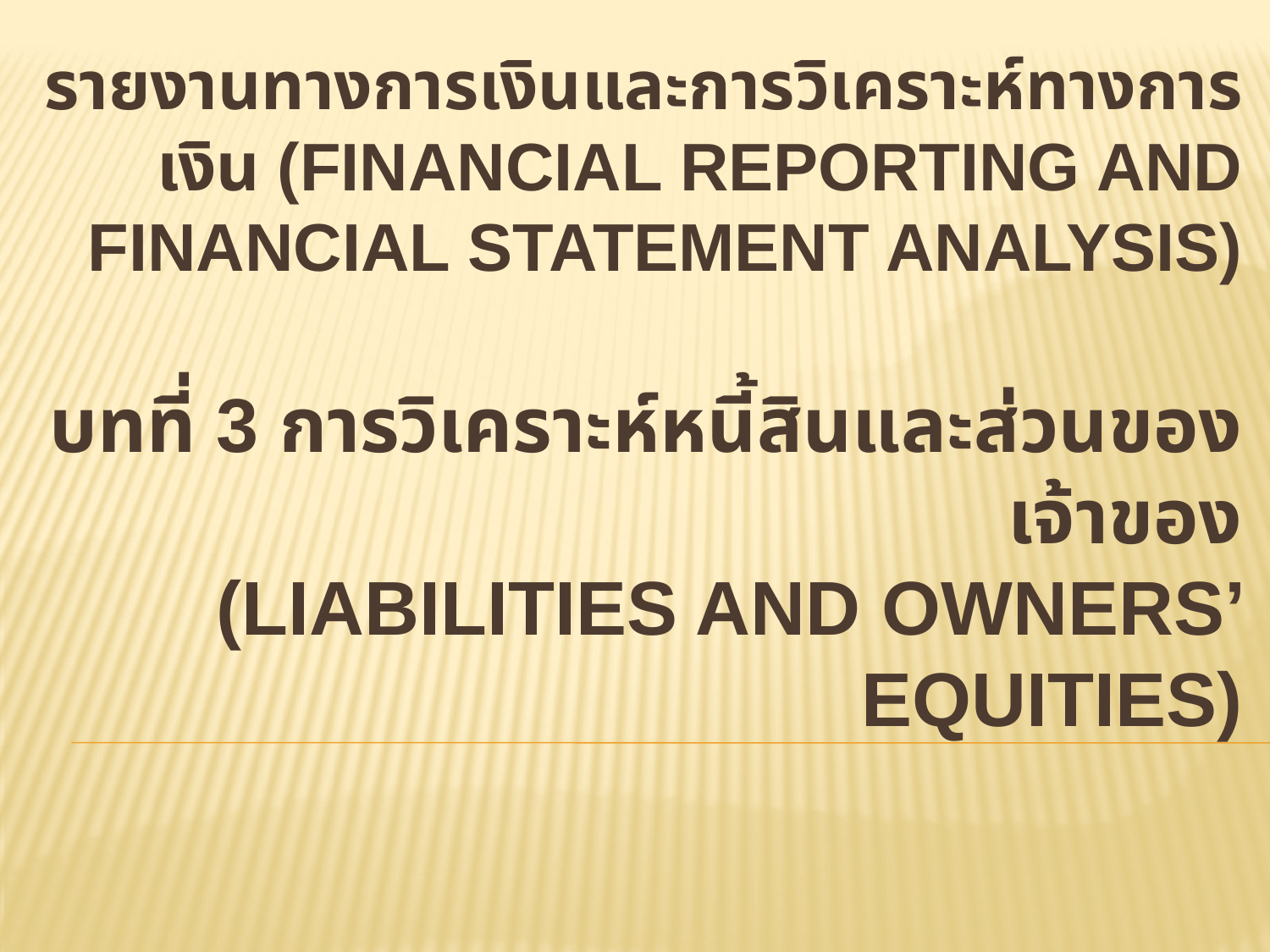

# รายงานทางการเงินและการวิเคราะห์ทางการเงิน (Financial Reporting and Financial Statement Analysis) บทที่ 3 การวิเคราะห์หนี้สินและส่วนของเจ้าของ (Liabilities and Owners’ Equities)